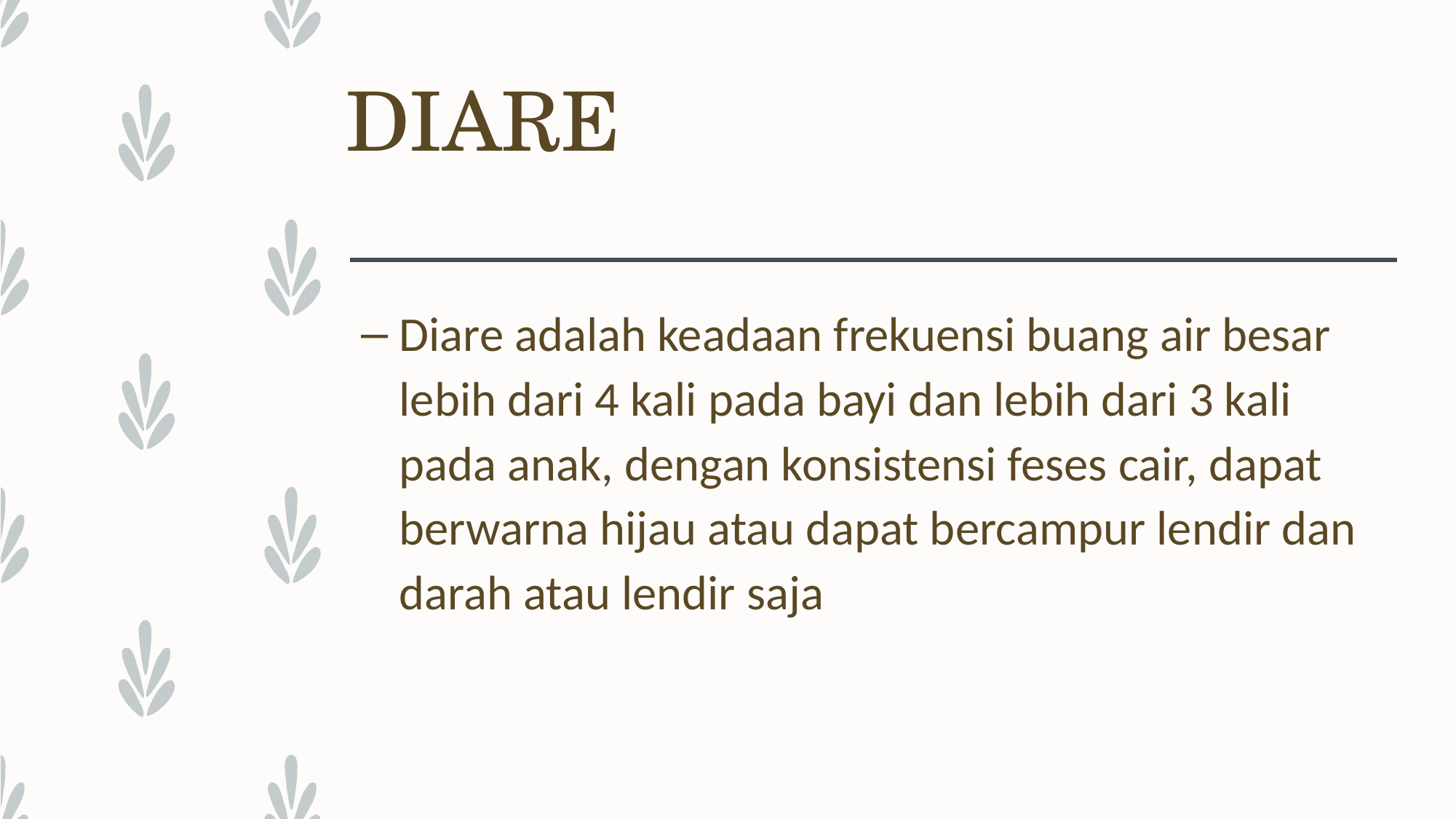

# DIARE
Diare adalah keadaan frekuensi buang air besar lebih dari 4 kali pada bayi dan lebih dari 3 kali pada anak, dengan konsistensi feses cair, dapat berwarna hijau atau dapat bercampur lendir dan darah atau lendir saja